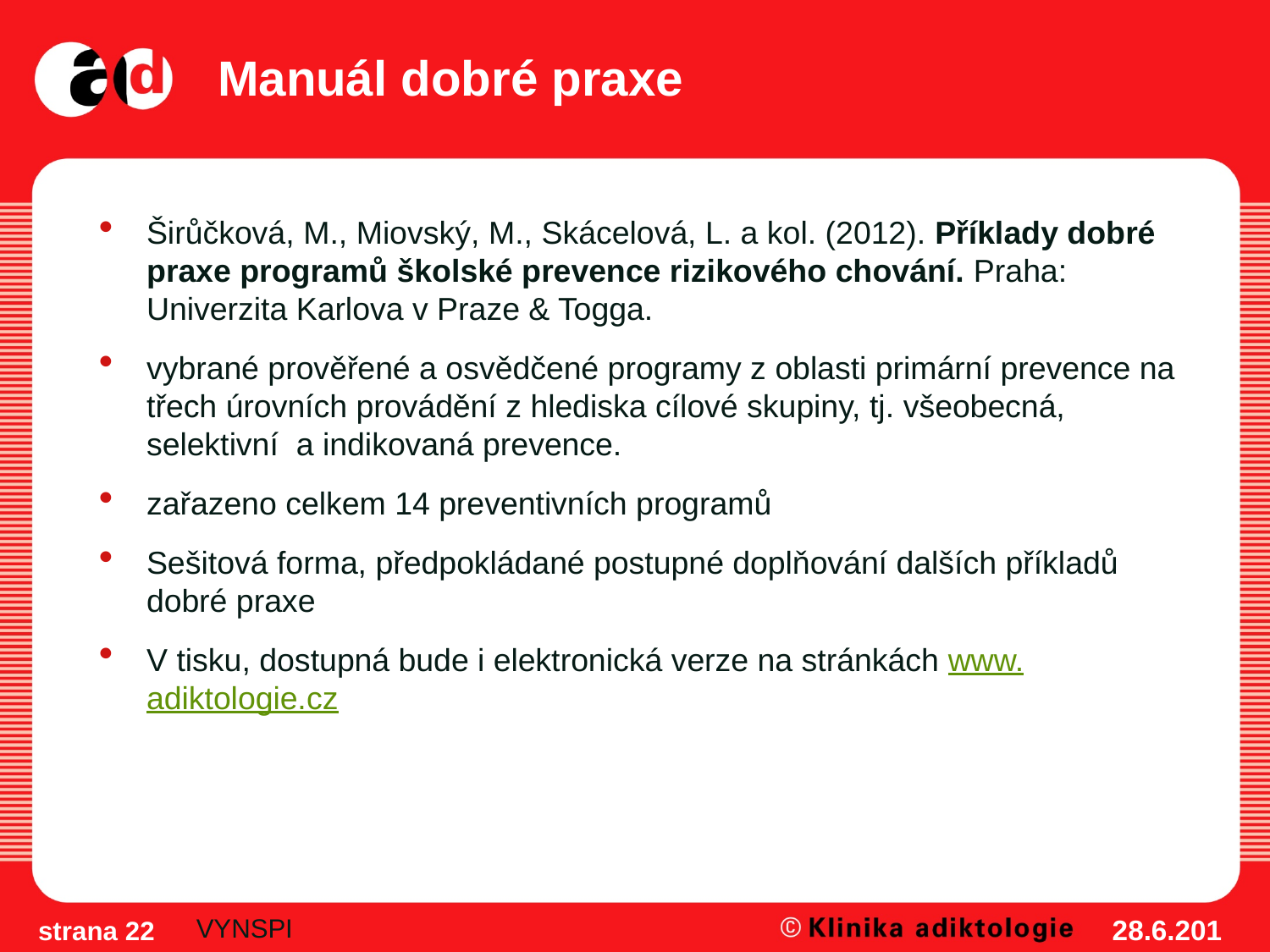

# Manuál dobré praxe
Širůčková, M., Miovský, M., Skácelová, L. a kol. (2012). Příklady dobré praxe programů školské prevence rizikového chování. Praha:  Univerzita Karlova v Praze & Togga.
vybrané prověřené a osvědčené programy z oblasti primární prevence na třech úrovních provádění z hlediska cílové skupiny, tj. všeobecná, selektivní  a indikovaná prevence.
zařazeno celkem 14 preventivních programů
Sešitová forma, předpokládané postupné doplňování dalších příkladů dobré praxe
V tisku, dostupná bude i elektronická verze na stránkách www.adiktologie.cz

VYNSPI
28.6.2012
strana 22